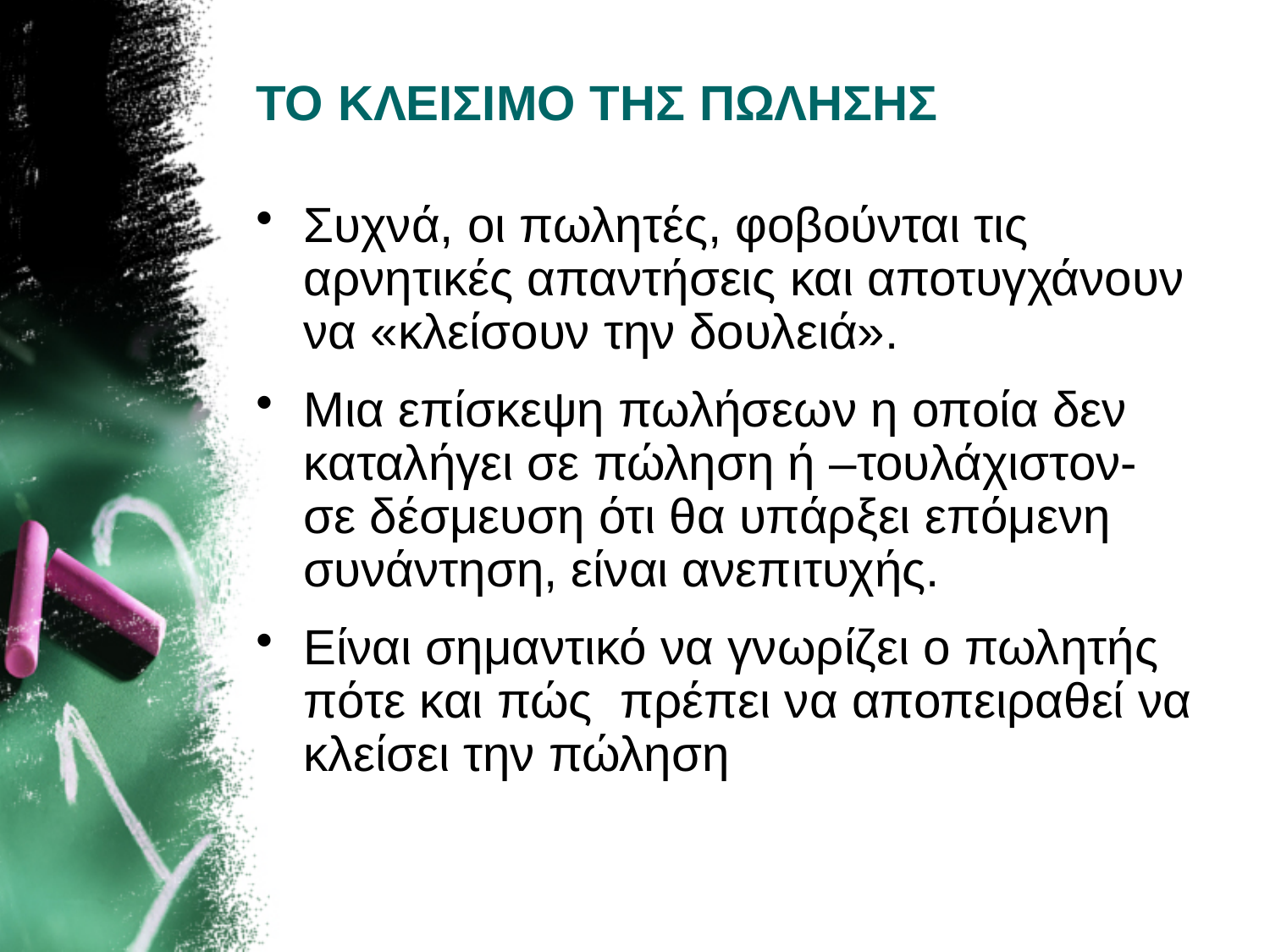

# ΤΟ ΚΛΕΙΣΙΜΟ ΤΗΣ ΠΩΛΗΣΗΣ
Συχνά, οι πωλητές, φοβούνται τις αρνητικές απαντήσεις και αποτυγχάνουν να «κλείσουν την δουλειά».
Μια επίσκεψη πωλήσεων η οποία δεν καταλήγει σε πώληση ή –τουλάχιστον- σε δέσμευση ότι θα υπάρξει επόμενη συνάντηση, είναι ανεπιτυχής.
Είναι σημαντικό να γνωρίζει ο πωλητής πότε και πώς  πρέπει να αποπειραθεί να κλείσει την πώληση